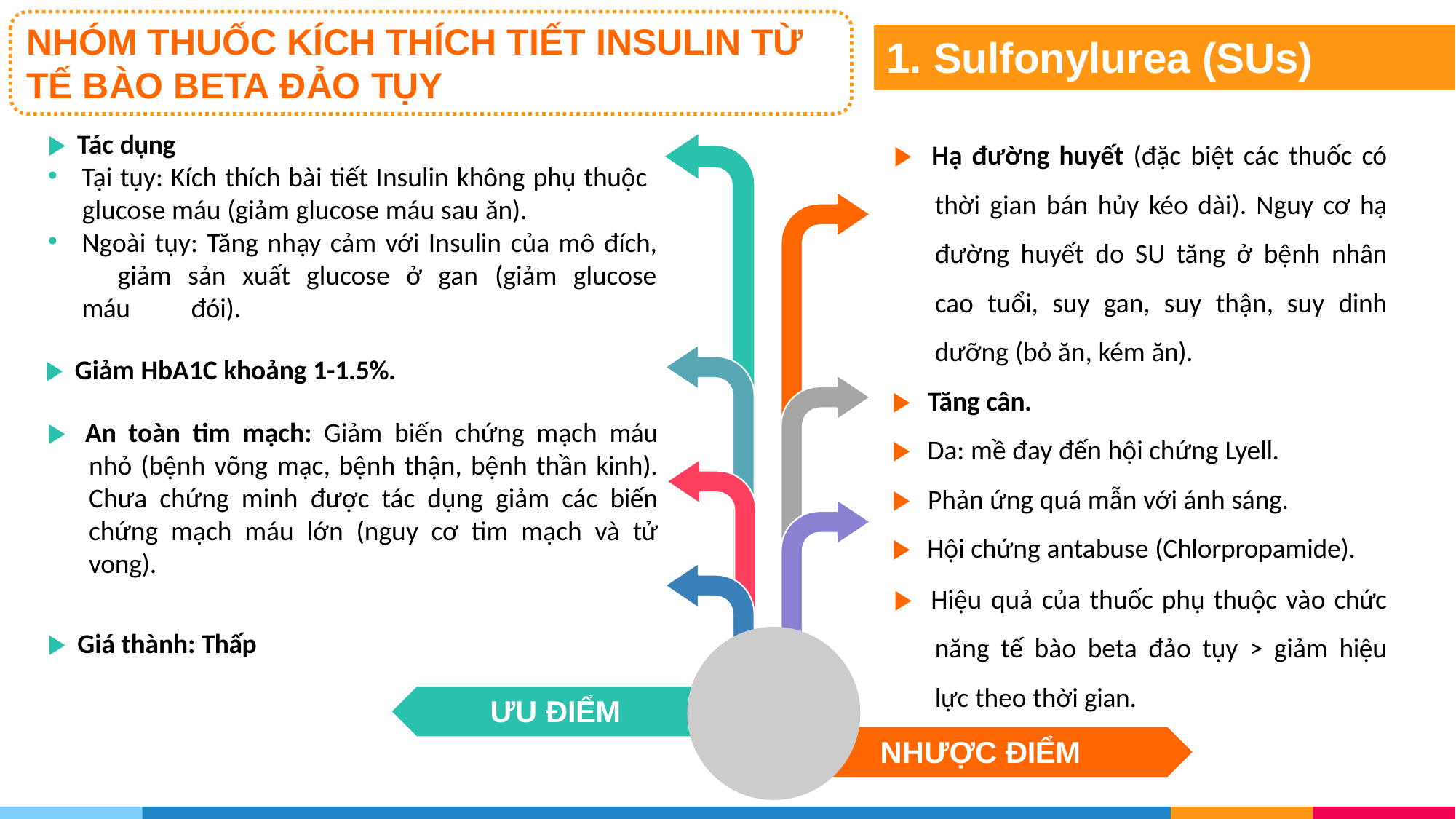

# NHÓM THUỐC KÍCH THÍCH TIẾT INSULIN TỪ TẾ BÀO BETA ĐẢO TỤY

1. Sulfonylurea (SUs)
▶  Hạ đường huyết (đặc biệt các thuốc có thời gian bán hủy kéo dài). Nguy cơ hạ đường huyết do SU tăng ở bệnh nhân cao tuổi, suy gan, suy thận, suy dinh dưỡng (bỏ ăn, kém ăn).
▶  Tăng cân.
▶  Da: mề đay đến hội chứng Lyell.
▶ Phản ứng quá mẫn với ánh sáng.
▶ Hội chứng antabuse (Chlorpropamide).
▶ Hiệu quả của thuốc phụ thuộc vào chức năng tế bào beta đảo tụy > giảm hiệu lực theo thời gian.
▶ Tác dụng

Tại tụy: Kích thích bài tiết Insulin không phụ thuộc
glucose máu (giảm glucose máu sau ăn).
Ngoài tụy: Tăng nhạy cảm với Insulin của mô đích, 	giảm sản xuất glucose ở gan (giảm glucose máu 	đói).
▶ Giảm HbA1C khoảng 1-1.5%.
▶  An toàn tim mạch: Giảm biến chứng mạch máu nhỏ (bệnh võng mạc, bệnh thận, bệnh thần kinh). Chưa chứng minh được tác dụng giảm các biến chứng mạch máu lớn (nguy cơ tim mạch và tử vong).
▶ Giá thành: Thấp

ƯU ĐIỂM

NHƯỢC ĐIỂM